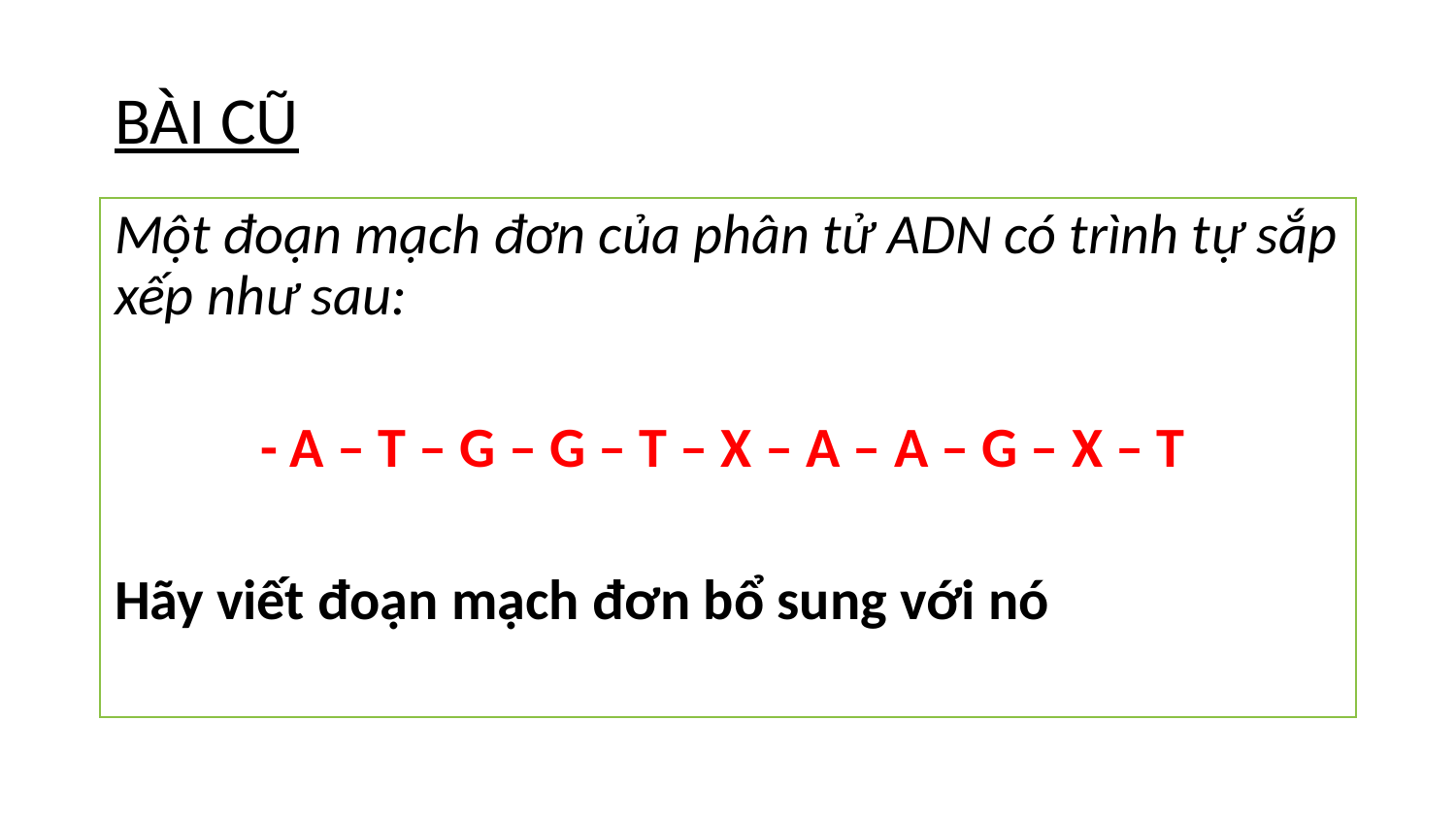

# BÀI CŨ
Một đoạn mạch đơn của phân tử ADN có trình tự sắp xếp như sau:

 	- A – T – G – G – T – X – A – A – G – X – T

Hãy viết đoạn mạch đơn bổ sung với nó